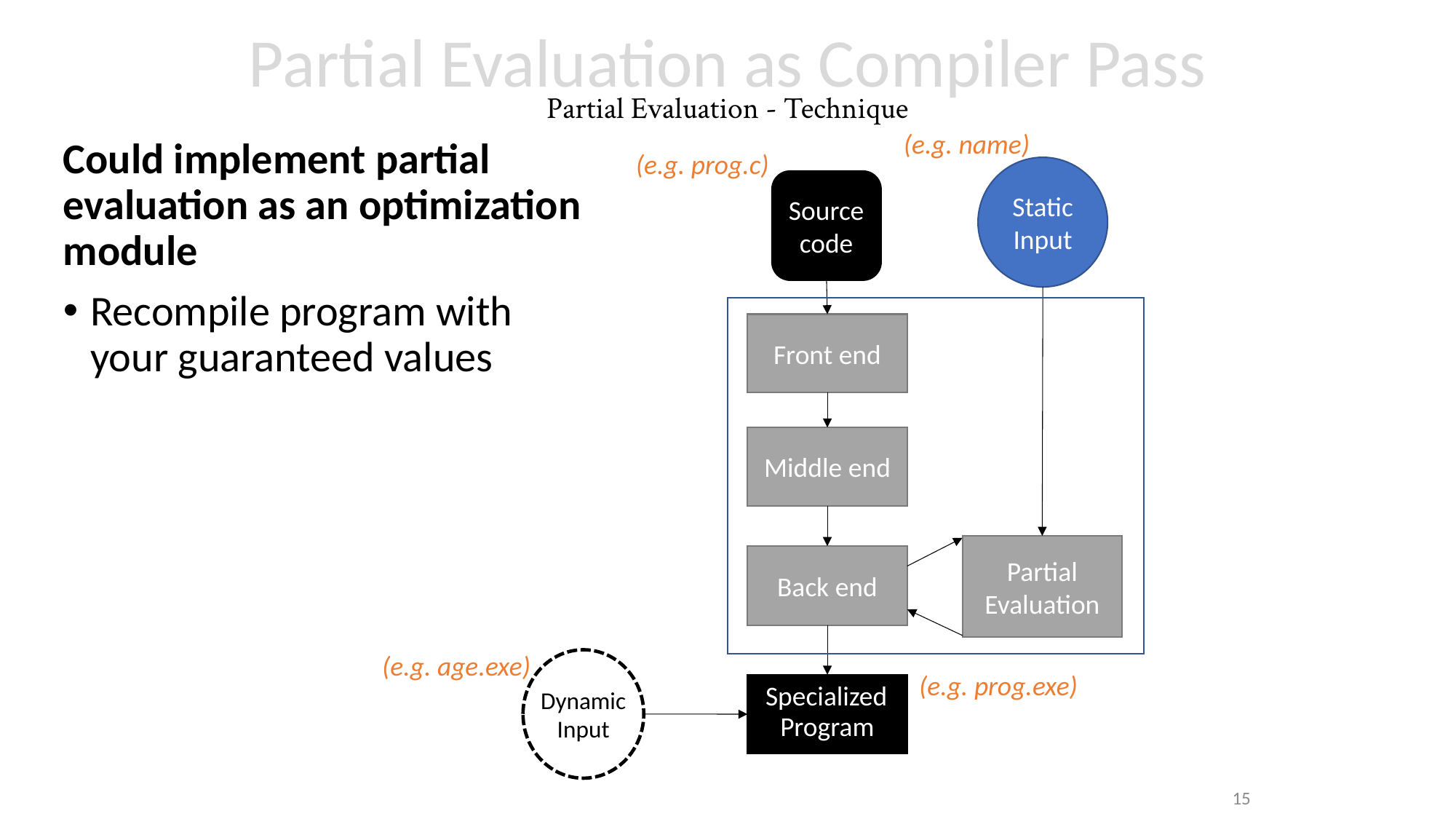

# Partial Evaluation as Compiler Pass Partial Evaluation - Technique
(e.g. name)
Could implement partial evaluation as an optimization module
Recompile program with your guaranteed values
(e.g. prog.c)
Static Input
Source code

Front end
Middle end
Partial Evaluation
Back end
(e.g. age.exe)
Dynamic Input
(e.g. prog.exe)
Specialized

Program
15